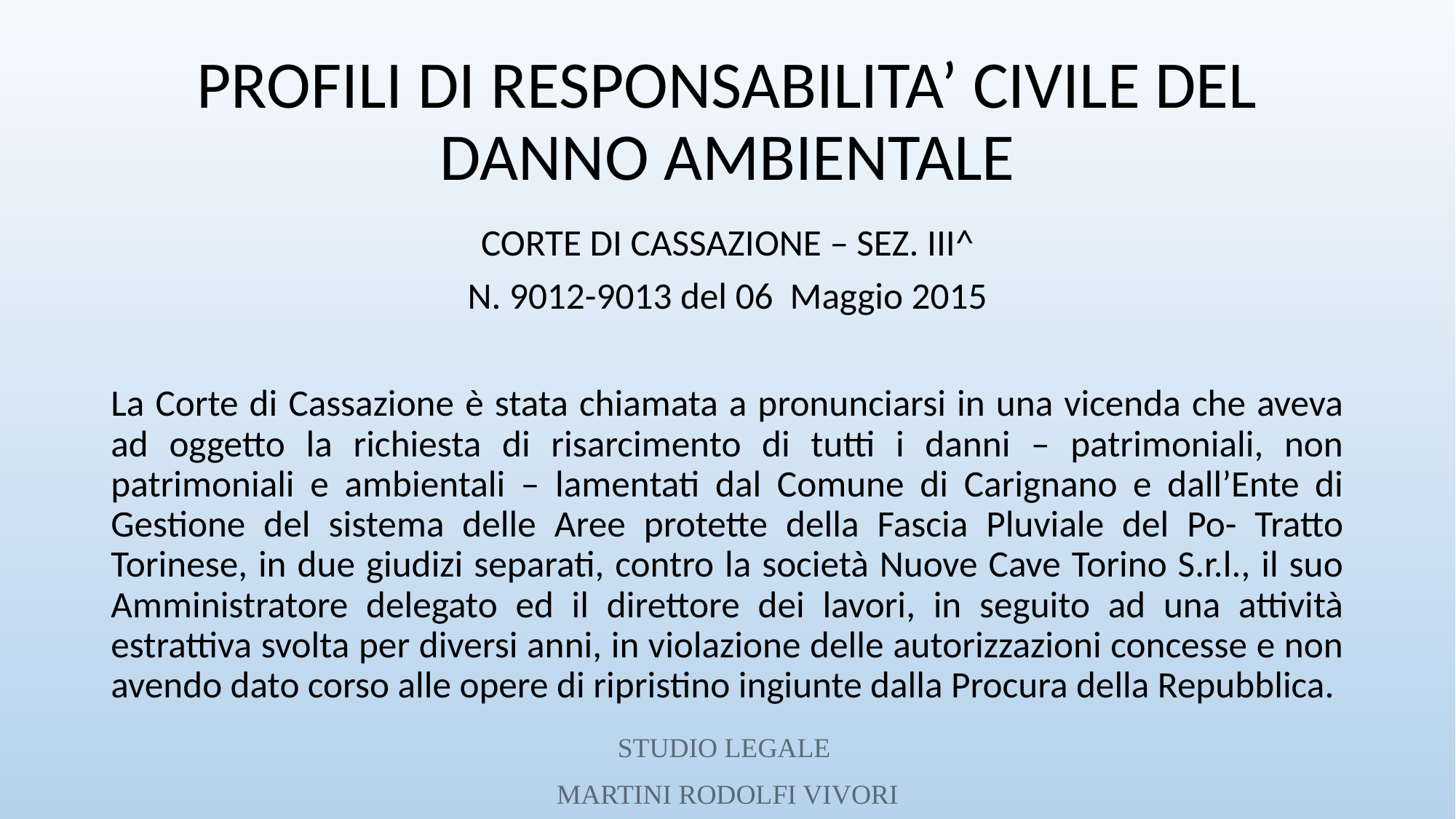

# PROFILI DI RESPONSABILITA’ CIVILE DEL DANNO AMBIENTALE
CORTE DI CASSAZIONE – SEZ. III^
N. 9012-9013 del 06  Maggio 2015

La Corte di Cassazione è stata chiamata a pronunciarsi in una vicenda che aveva ad oggetto la richiesta di risarcimento di tutti i danni – patrimoniali, non patrimoniali e ambientali – lamentati dal Comune di Carignano e dall’Ente di Gestione del sistema delle Aree protette della Fascia Pluviale del Po- Tratto Torinese, in due giudizi separati, contro la società Nuove Cave Torino S.r.l., il suo Amministratore delegato ed il direttore dei lavori, in seguito ad una attività estrattiva svolta per diversi anni, in violazione delle autorizzazioni concesse e non avendo dato corso alle opere di ripristino ingiunte dalla Procura della Repubblica.

STUDIO LEGALE
MARTINI RODOLFI VIVORI